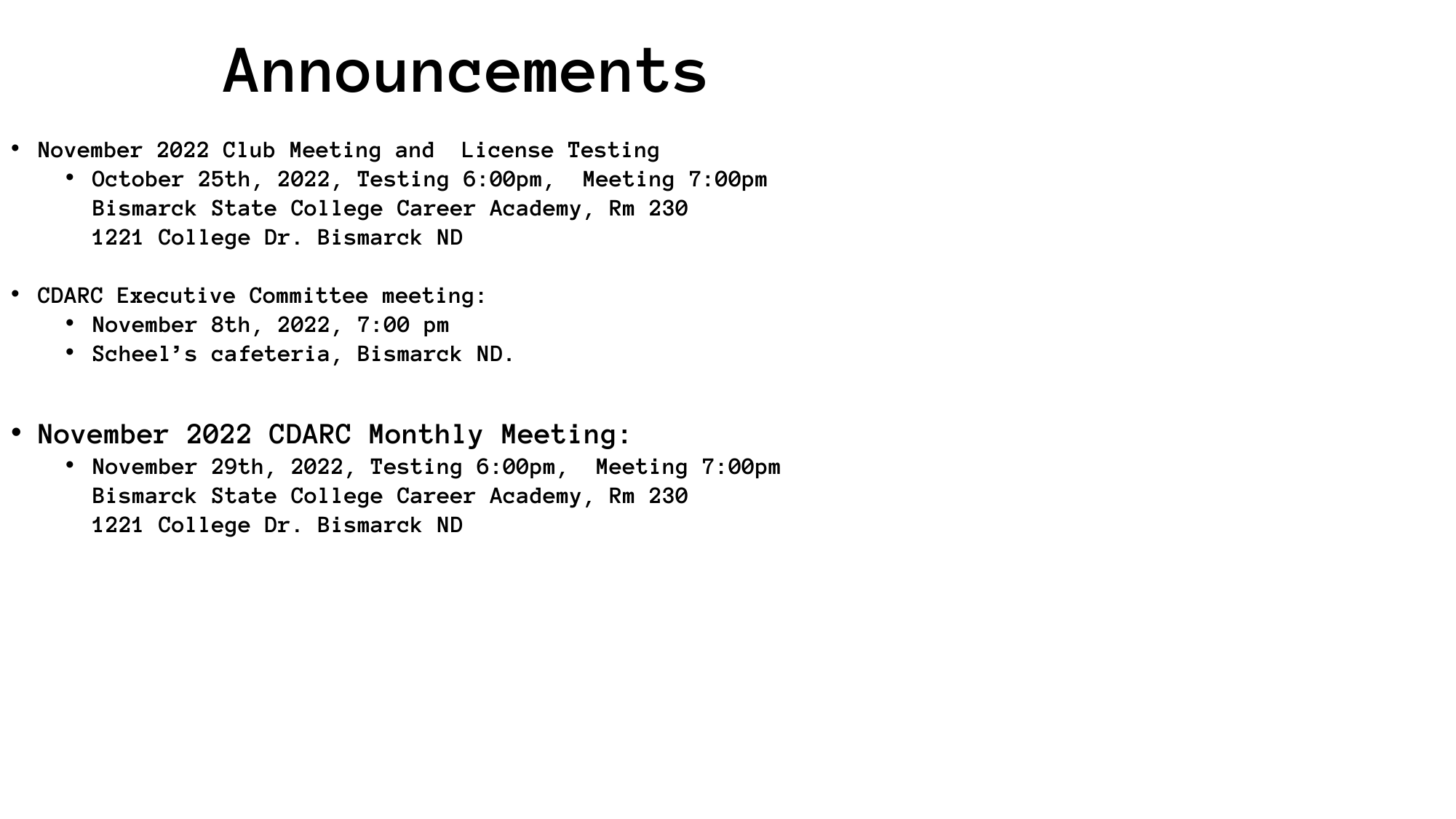

# Announcements

November 2022 Club Meeting and  License Testing
October 25th, 2022, Testing 6:00pm,  Meeting 7:00pm
Bismarck State College Career Academy, Rm 230
1221 College Dr. Bismarck ND

CDARC Executive Committee meeting:
November 8th, 2022, 7:00 pm
Scheel’s cafeteria, Bismarck ND.

November 2022 CDARC Monthly Meeting:
November 29th, 2022, Testing 6:00pm,  Meeting 7:00pm
Bismarck State College Career Academy, Rm 230
1221 College Dr. Bismarck ND

MEETING MINUTES FORM
MEETING CALLED TO ORDER AT ______________
Approval of September 2022 meeting minutes.

MOTION TO APPROVE _____________ SECONDED BY __________________
MOTION   PASS  FAIL (circle one)

Treasurer’s Report
MOTION TO APPROVE _____________ SECONDED BY __________________
MOTION   PASS  FAIL (circle one)